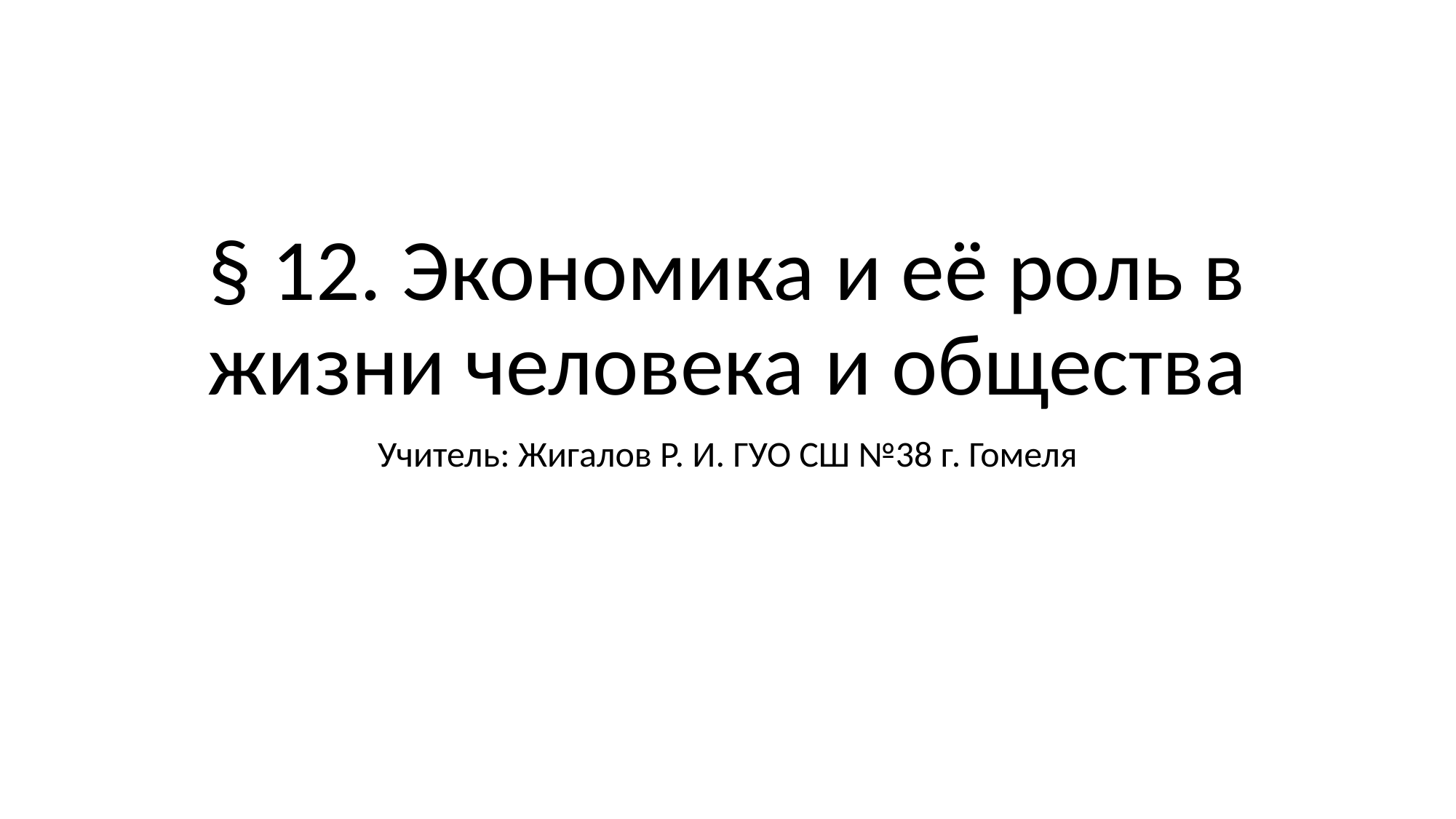

# § 12. Экономика и её роль в жизни человека и общества
Учитель: Жигалов Р. И. ГУО СШ №38 г. Гомеля